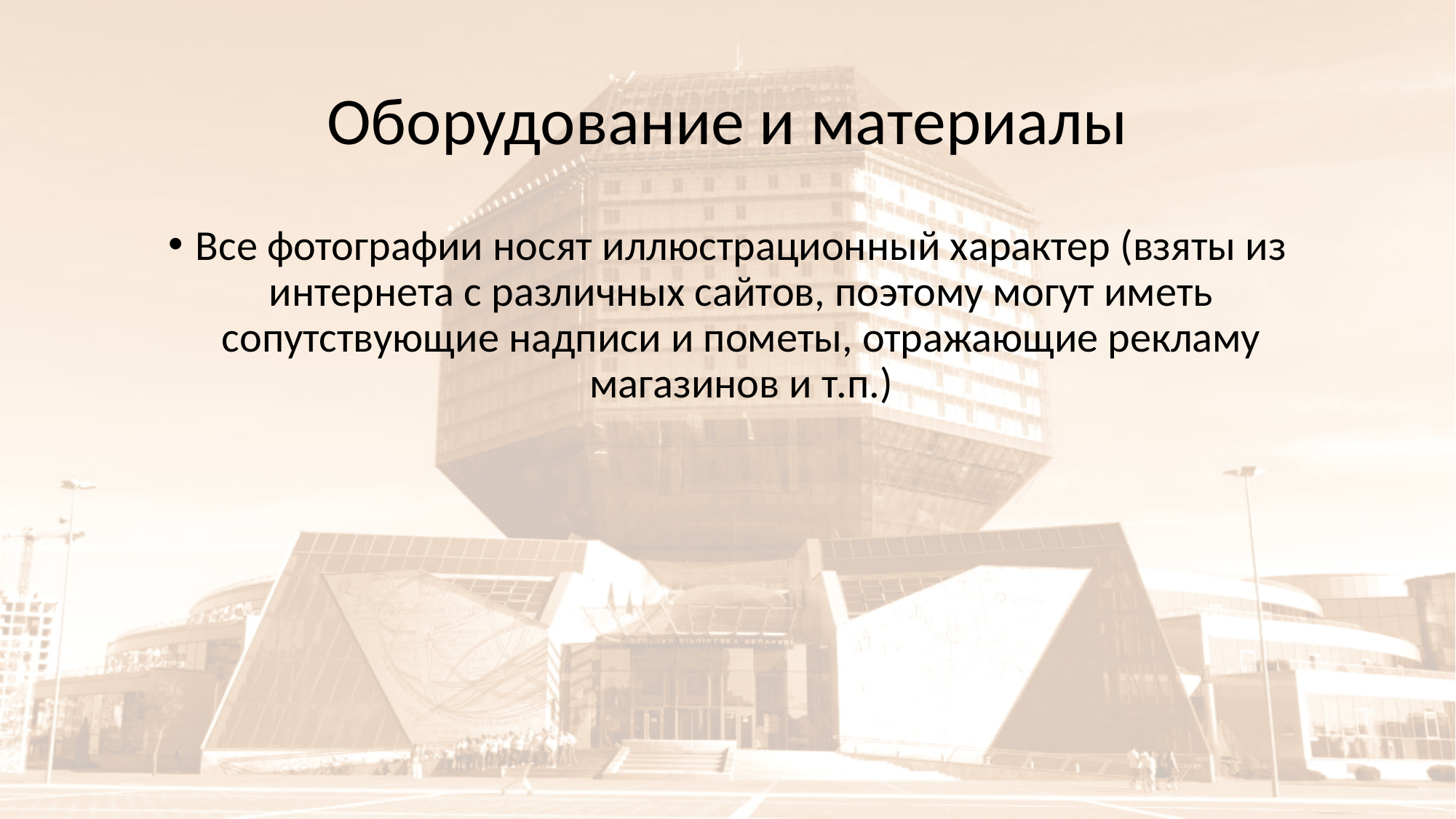

# Оборудование и материалы
Все фотографии носят иллюстрационный характер (взяты из интернета с различных сайтов, поэтому могут иметь сопутствующие надписи и пометы, отражающие рекламу магазинов и т.п.)